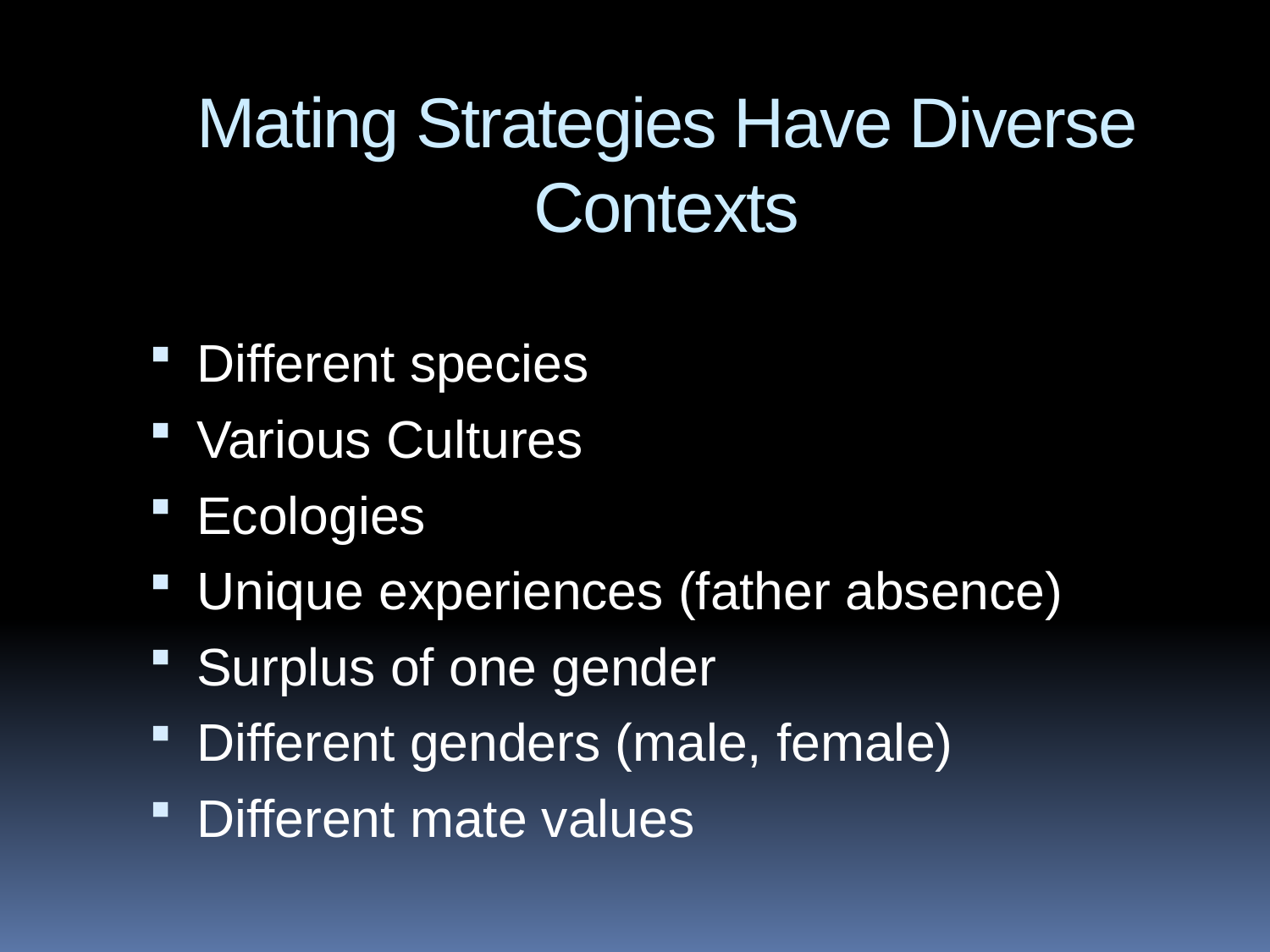

# Mating Strategies Have Diverse Contexts

Different species
Various Cultures
Ecologies
Unique experiences (father absence)
Surplus of one gender
Different genders (male, female)
Different mate values